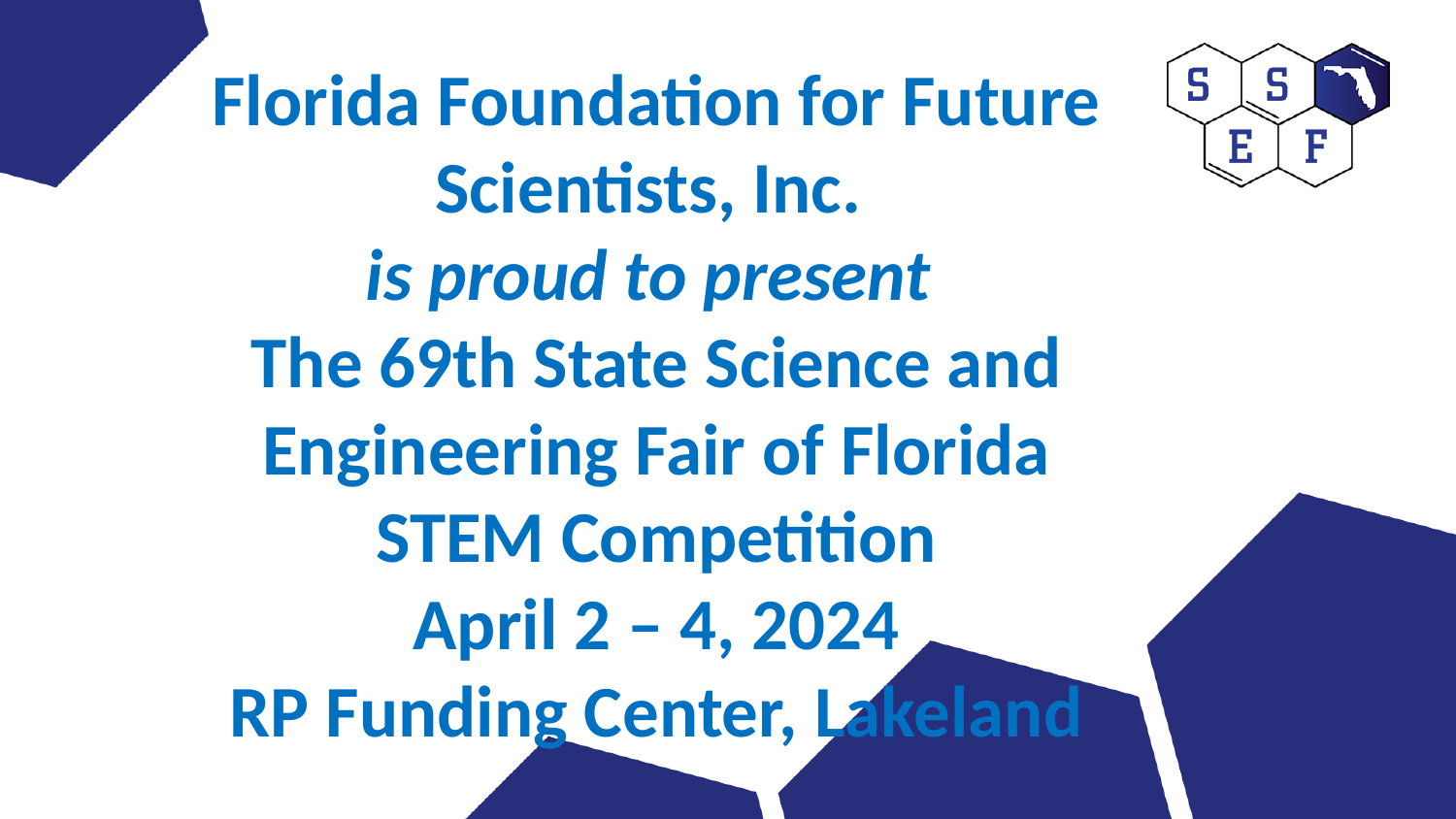

Florida Foundation for Future Scientists, Inc.
is proud to present 
The 69th State Science and Engineering Fair of Florida
STEM Competition
April 2 – 4, 2024
RP Funding Center, Lakeland